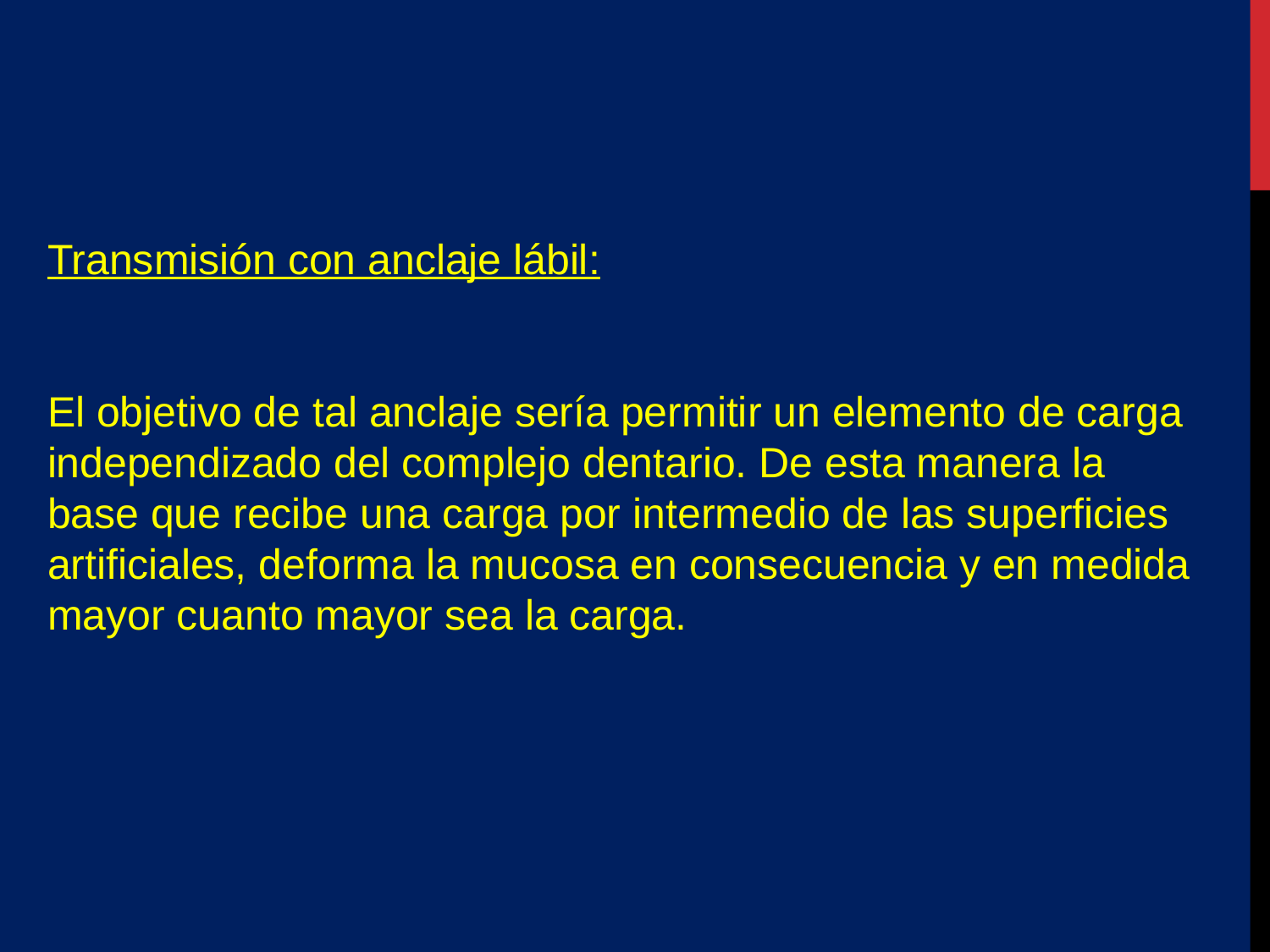

Transmisión con anclaje lábil:

El objetivo de tal anclaje sería permitir un elemento de carga independizado del complejo dentario. De esta manera la base que recibe una carga por intermedio de las superficies artificiales, deforma la mucosa en consecuencia y en medida mayor cuanto mayor sea la carga.